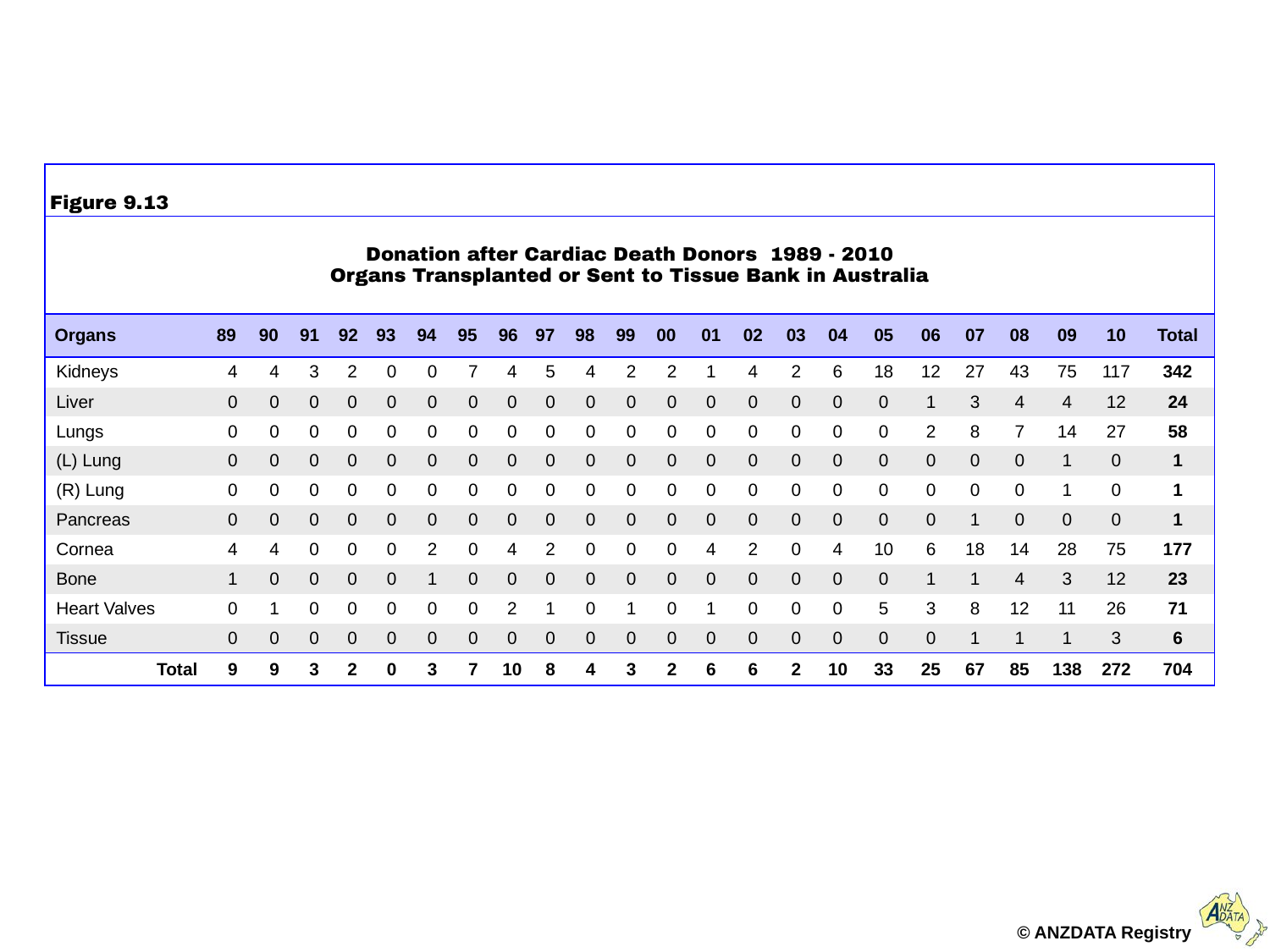

| Figure 9.13 |  |  |  |  |  |  |  |  |  |  |  |  |  |  |  |  |  |  |  |  |  |  |  |
| --- | --- | --- | --- | --- | --- | --- | --- | --- | --- | --- | --- | --- | --- | --- | --- | --- | --- | --- | --- | --- | --- | --- | --- |
| Donation after Cardiac Death Donors 1989 - 2010 Organs Transplanted or Sent to Tissue Bank in Australia |  |  |  |  |  |  |  |  |  |  |  |  |  |  |  |  |  |  |  |  |  |  |  |
| Organs | 89 | 90 | 91 | 92 | 93 | 94 | 95 | 96 | 97 | 98 | 99 | 00 | 01 | 02 | 03 | 04 | 05 | 06 | 07 | 08 | 09 | 10 | Total |
| Kidneys | 4 | 4 | 3 | 2 | 0 | 0 | 7 | 4 | 5 | 4 | 2 | 2 | 1 | 4 | 2 | 6 | 18 | 12 | 27 | 43 | 75 | 117 | 342 |
| Liver | 0 | 0 | 0 | 0 | 0 | 0 | 0 | 0 | 0 | 0 | 0 | 0 | 0 | 0 | 0 | 0 | 0 | 1 | 3 | 4 | 4 | 12 | 24 |
| Lungs | 0 | 0 | 0 | 0 | 0 | 0 | 0 | 0 | 0 | 0 | 0 | 0 | 0 | 0 | 0 | 0 | 0 | 2 | 8 | 7 | 14 | 27 | 58 |
| (L) Lung | 0 | 0 | 0 | 0 | 0 | 0 | 0 | 0 | 0 | 0 | 0 | 0 | 0 | 0 | 0 | 0 | 0 | 0 | 0 | 0 | 1 | 0 | 1 |
| (R) Lung | 0 | 0 | 0 | 0 | 0 | 0 | 0 | 0 | 0 | 0 | 0 | 0 | 0 | 0 | 0 | 0 | 0 | 0 | 0 | 0 | 1 | 0 | 1 |
| Pancreas | 0 | 0 | 0 | 0 | 0 | 0 | 0 | 0 | 0 | 0 | 0 | 0 | 0 | 0 | 0 | 0 | 0 | 0 | 1 | 0 | 0 | 0 | 1 |
| Cornea | 4 | 4 | 0 | 0 | 0 | 2 | 0 | 4 | 2 | 0 | 0 | 0 | 4 | 2 | 0 | 4 | 10 | 6 | 18 | 14 | 28 | 75 | 177 |
| Bone | 1 | 0 | 0 | 0 | 0 | 1 | 0 | 0 | 0 | 0 | 0 | 0 | 0 | 0 | 0 | 0 | 0 | 1 | 1 | 4 | 3 | 12 | 23 |
| Heart Valves | 0 | 1 | 0 | 0 | 0 | 0 | 0 | 2 | 1 | 0 | 1 | 0 | 1 | 0 | 0 | 0 | 5 | 3 | 8 | 12 | 11 | 26 | 71 |
| Tissue | 0 | 0 | 0 | 0 | 0 | 0 | 0 | 0 | 0 | 0 | 0 | 0 | 0 | 0 | 0 | 0 | 0 | 0 | 1 | 1 | 1 | 3 | 6 |
| Total | 9 | 9 | 3 | 2 | 0 | 3 | 7 | 10 | 8 | 4 | 3 | 2 | 6 | 6 | 2 | 10 | 33 | 25 | 67 | 85 | 138 | 272 | 704 |